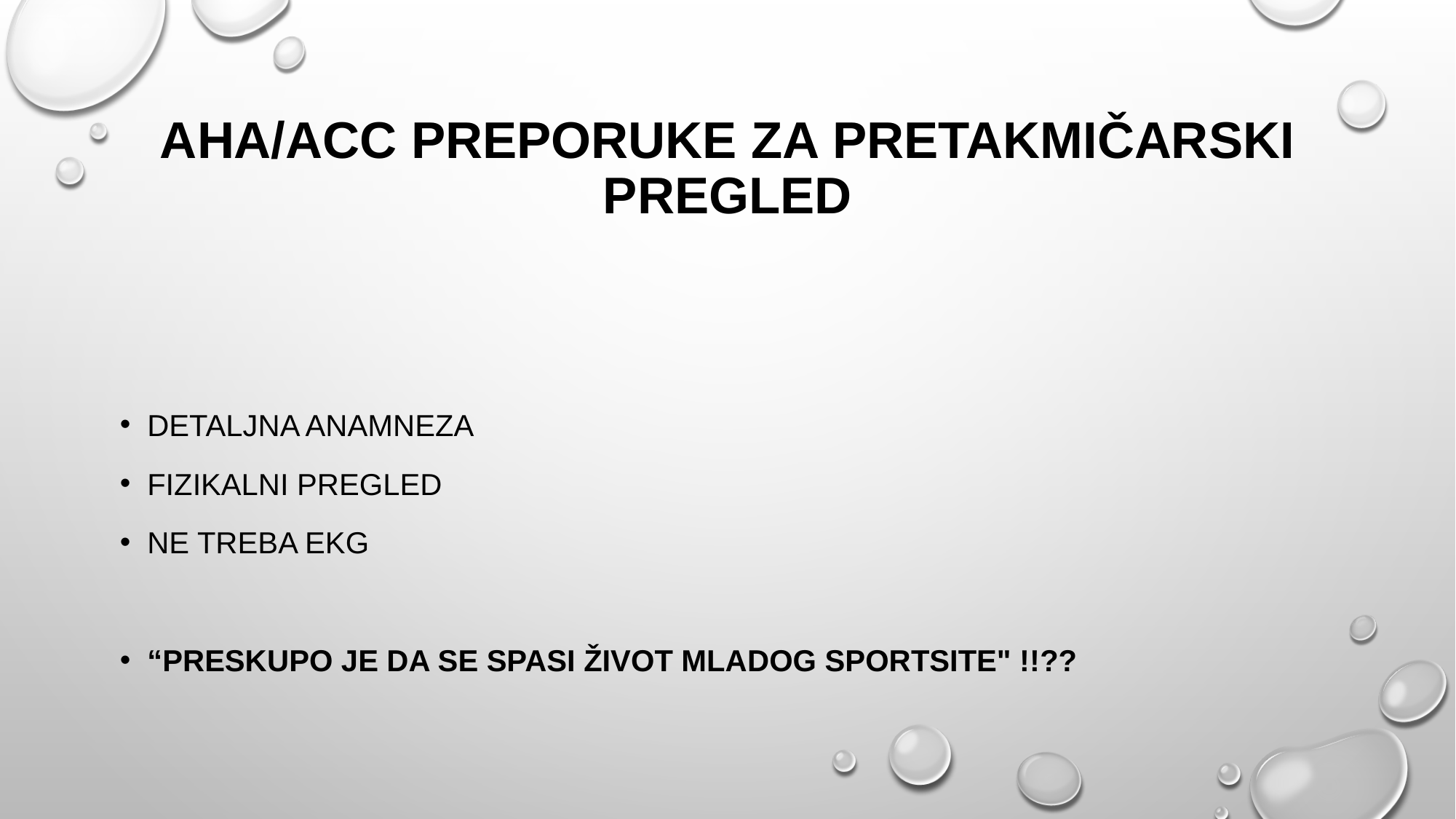

# AHA/ACC preporuke za pretakmičarski pregled

Detaljna anamneza
Fizikalni pregled
NE treba EKG

“preskupo je da se spasi život mladog sportsite" !!??